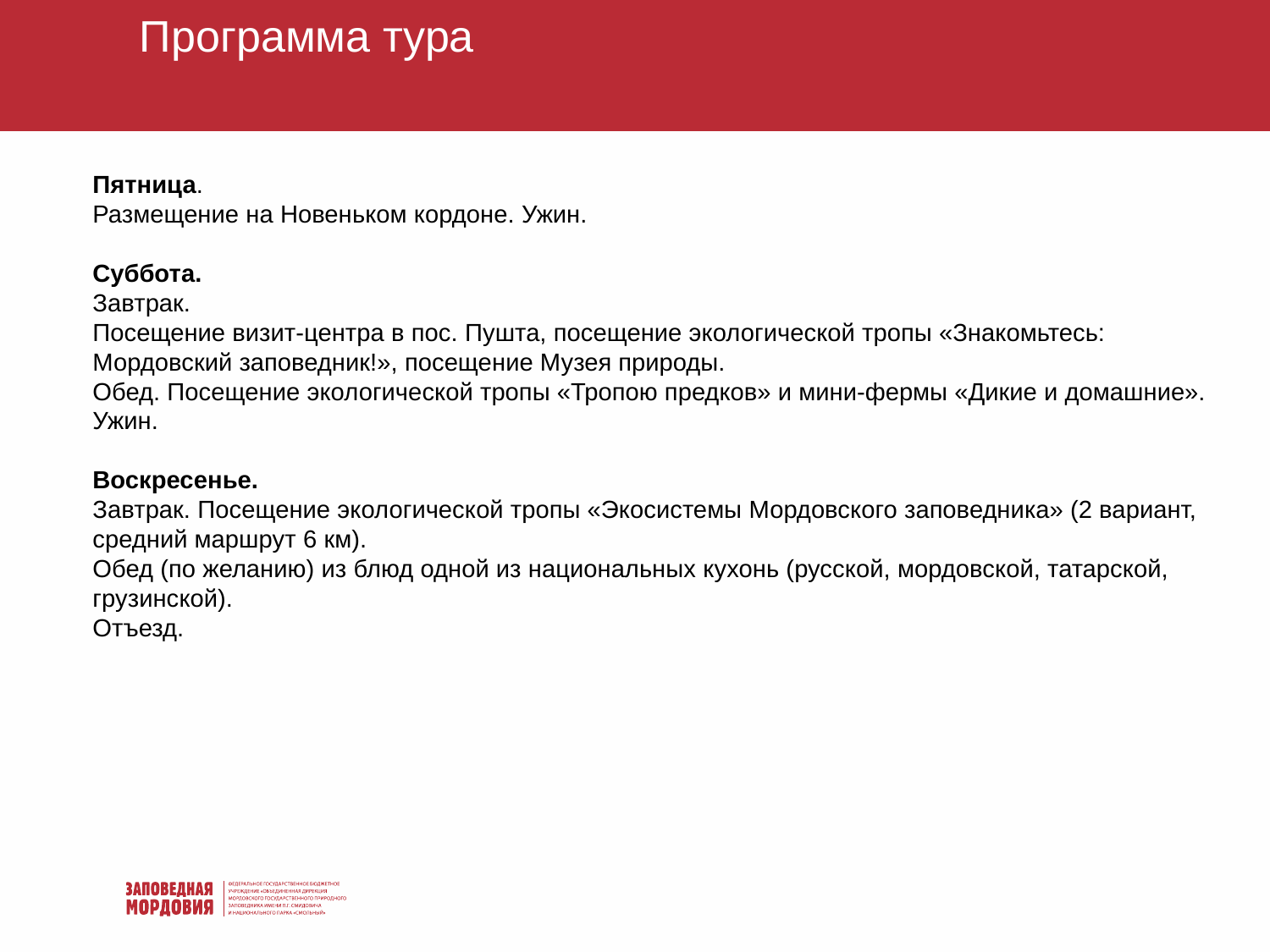

Программа тура
Пятница.
Размещение на Новеньком кордоне. Ужин.

Суббота.
Завтрак.
Посещение визит-центра в пос. Пушта, посещение экологической тропы «Знакомьтесь: Мордовский заповедник!», посещение Музея природы.
Обед. Посещение экологической тропы «Тропою предков» и мини-фермы «Дикие и домашние».
Ужин.

Воскресенье.
Завтрак. Посещение экологической тропы «Экосистемы Мордовского заповедника» (2 вариант, средний маршрут 6 км).
Обед (по желанию) из блюд одной из национальных кухонь (русской, мордовской, татарской, грузинской).
Отъезд.